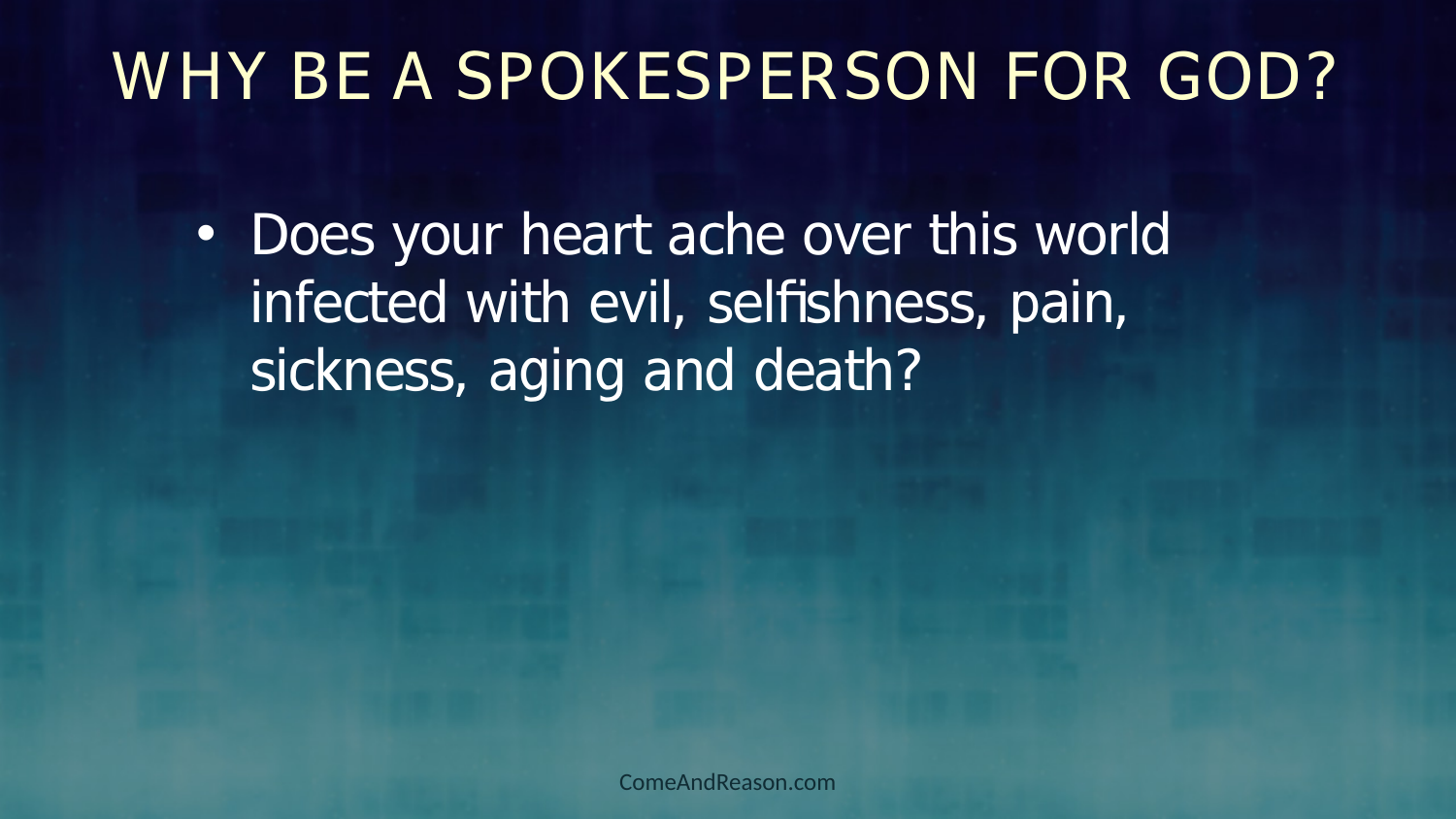

# Why Be a Spokesperson for God?
Does your heart ache over this world infected with evil, selfishness, pain, sickness, aging and death?
ComeAndReason.com